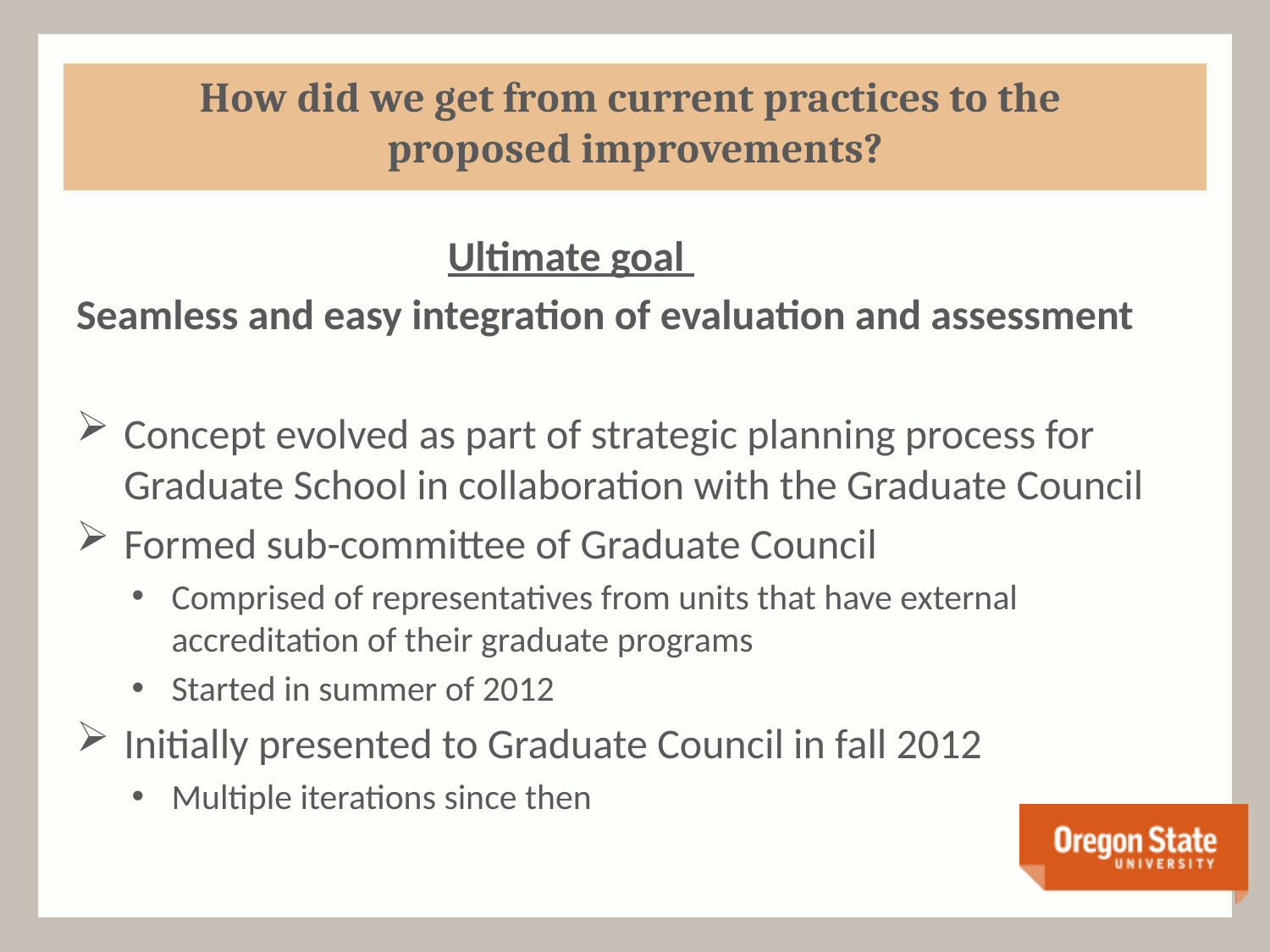

# How did we get from current practices to the proposed improvements?
                                       Ultimate goal
Seamless and easy integration of evaluation and assessment

Concept evolved as part of strategic planning process for Graduate School in collaboration with the Graduate Council
Formed sub-committee of Graduate Council
Comprised of representatives from units that have external accreditation of their graduate programs
Started in summer of 2012
Initially presented to Graduate Council in fall 2012
Multiple iterations since then